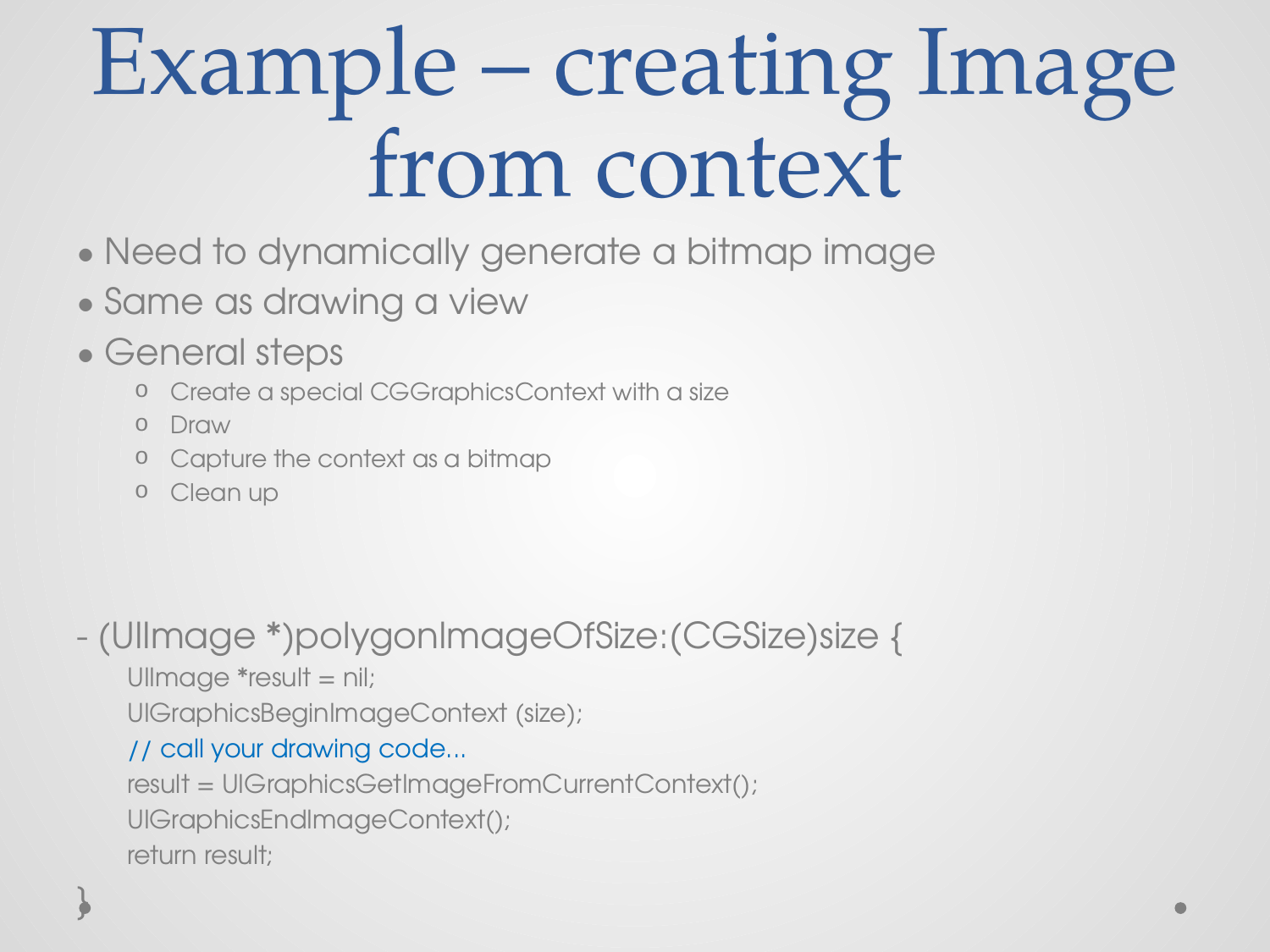

# Example – creating Image from context
• Need to dynamically generate a bitmap image
• Same as drawing a view
• General steps
Create a special CGGraphicsContext with a size
Draw
Capture the context as a bitmap
Clean up

- (UIImage *)polygonImageOfSize:(CGSize)size {
UIImage *result = nil;
UIGraphicsBeginImageContext (size);
// call your drawing code...
result = UIGraphicsGetImageFromCurrentContext();
UIGraphicsEndImageContext();
return result;
}